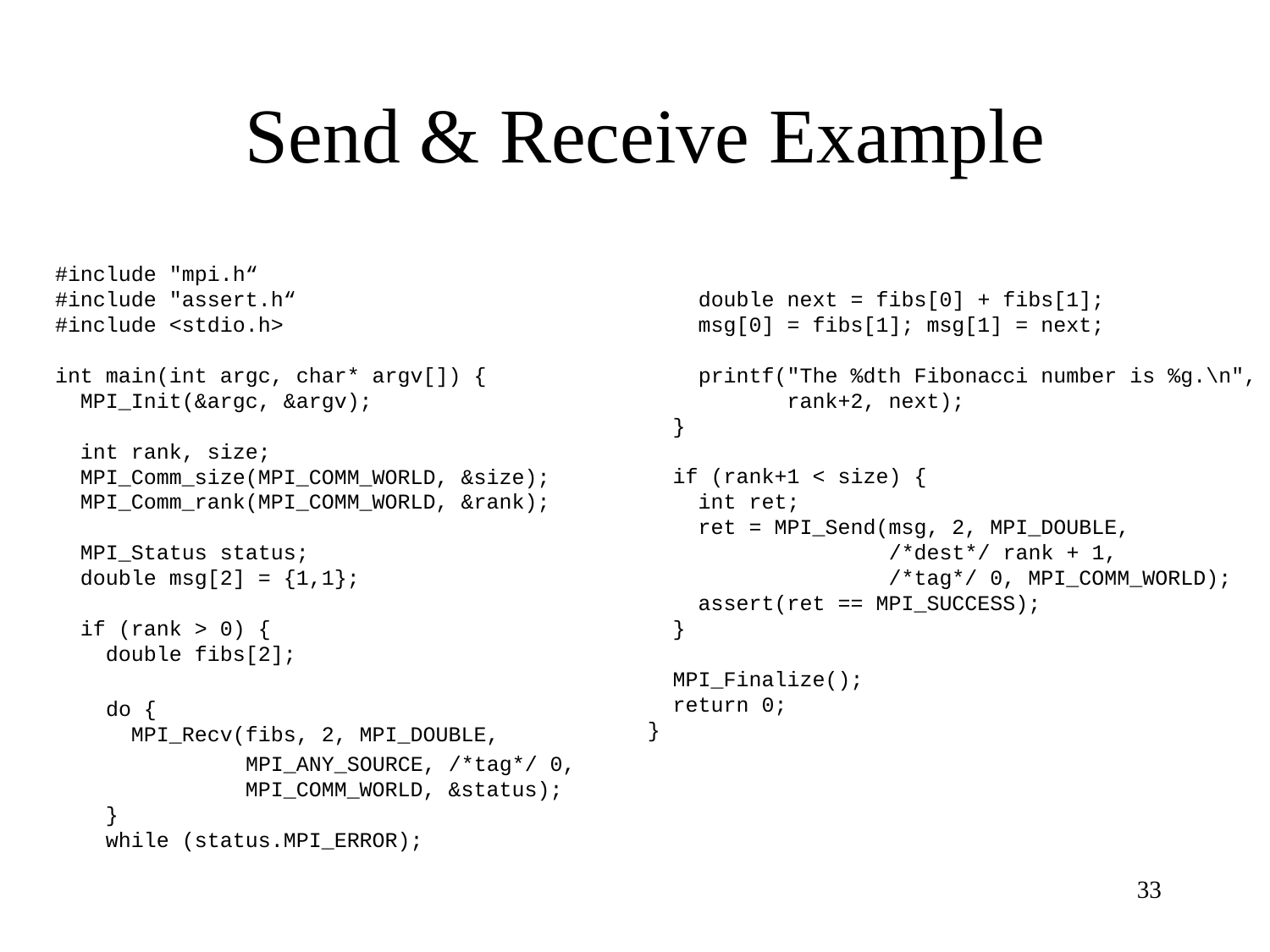

# Send & Receive Example
#include "mpi.h“
#include "assert.h“
#include <stdio.h>
int main(int argc, char* argv[]) {
  MPI_Init(&argc, &argv);
  int rank, size;
  MPI_Comm_size(MPI_COMM_WORLD, &size);
  MPI_Comm_rank(MPI_COMM_WORLD, &rank);
  MPI_Status status;
  double msg[2] = {1,1};
  if (rank > 0) {
    double fibs[2];
    do {
      MPI_Recv(fibs, 2, MPI_DOUBLE,
               MPI_ANY_SOURCE, /*tag*/ 0,
               MPI_COMM_WORLD, &status);
    }
    while (status.MPI_ERROR);
    double next = fibs[0] + fibs[1];
    msg[0] = fibs[1]; msg[1] = next;
    printf("The %dth Fibonacci number is %g.\n",
           rank+2, next);
  }
  if (rank+1 < size) {
    int ret;
    ret = MPI_Send(msg, 2, MPI_DOUBLE,
                   /*dest*/ rank + 1,
                   /*tag*/ 0, MPI_COMM_WORLD);
    assert(ret == MPI_SUCCESS);
  }
  MPI_Finalize();
  return 0;
}
33